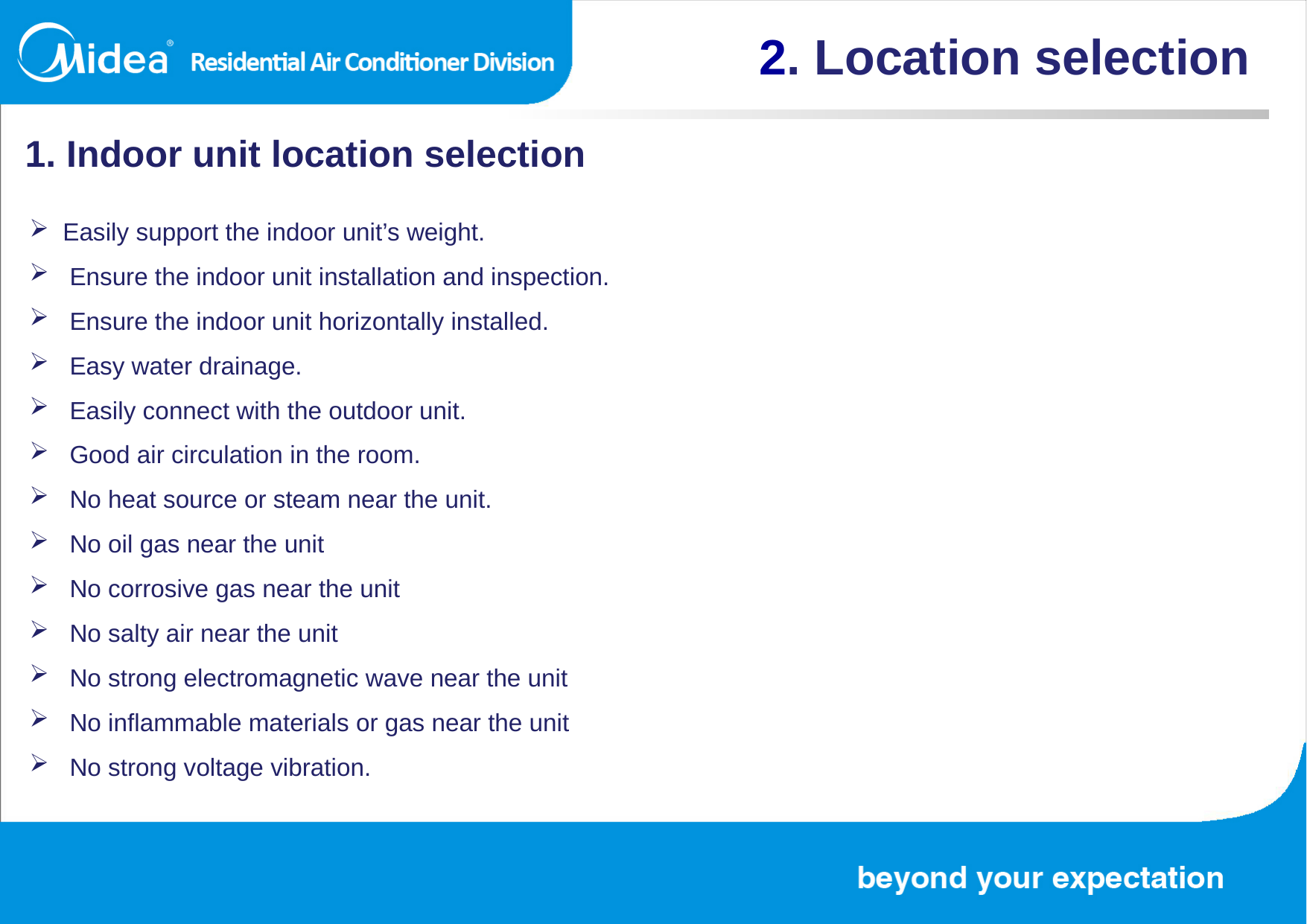

2. Location selection

1. Indoor unit location selection
 Easily support the indoor unit’s weight.
  Ensure the indoor unit installation and inspection.
  Ensure the indoor unit horizontally installed.
  Easy water drainage.
  Easily connect with the outdoor unit.
  Good air circulation in the room.
  No heat source or steam near the unit.
  No oil gas near the unit
  No corrosive gas near the unit
  No salty air near the unit
  No strong electromagnetic wave near the unit
  No inflammable materials or gas near the unit
  No strong voltage vibration.